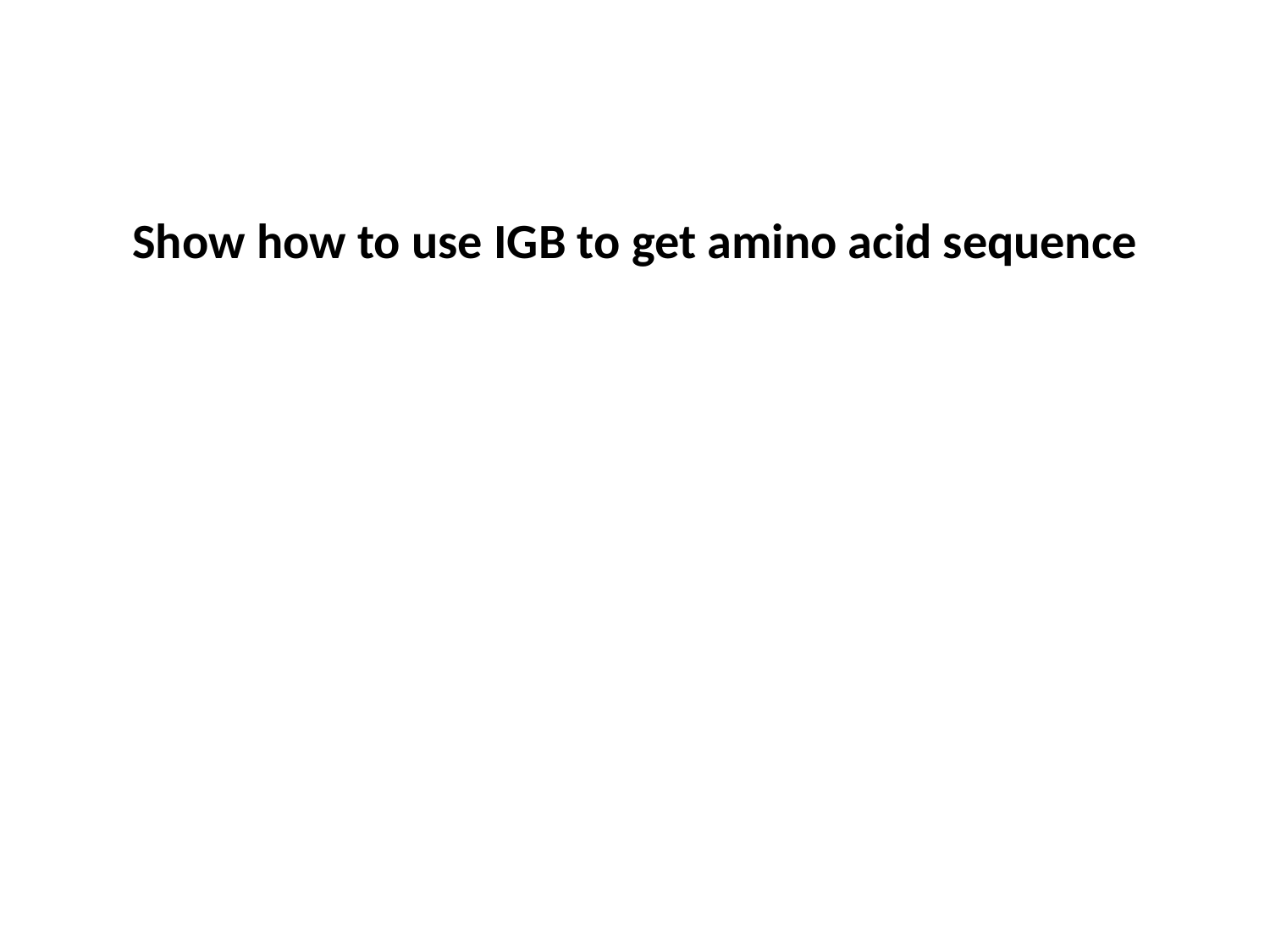

Show how to use IGB to get amino acid sequence